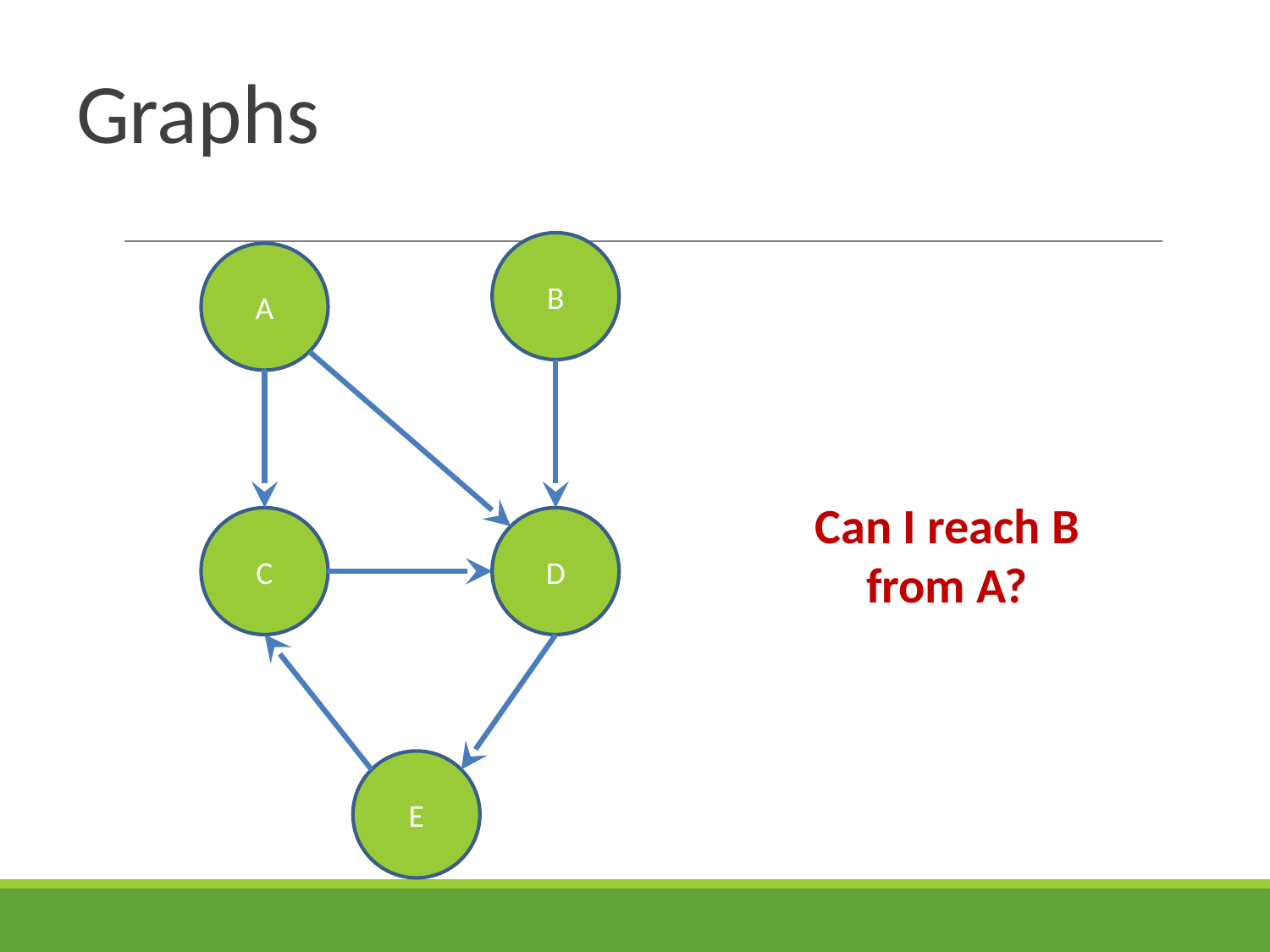

# Graphs
B
A
Can I reach B from A?
C
D
E